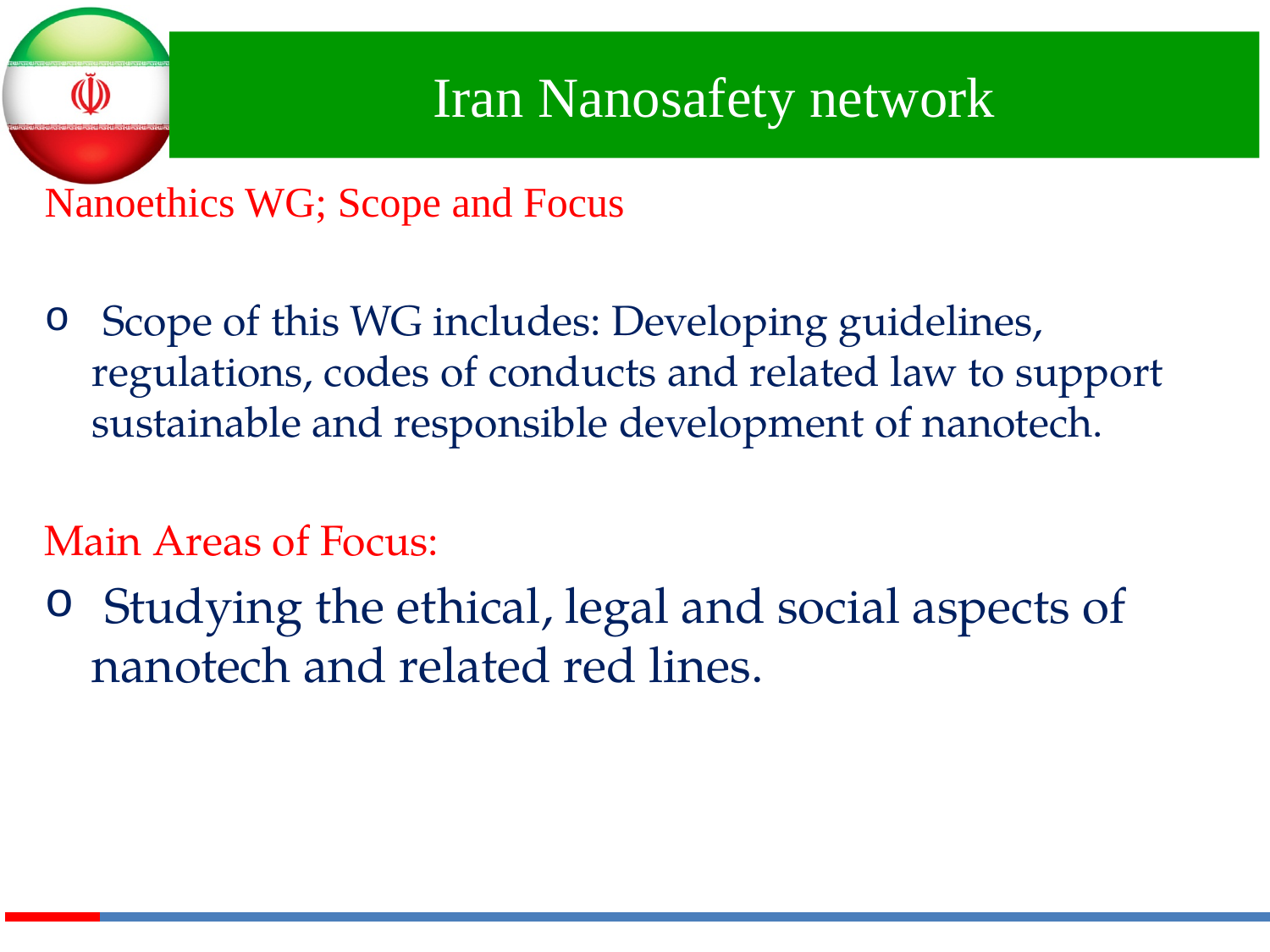

# Iran Nanosafety network
Nanoethics WG; Scope and Focus

 Scope of this WG includes: Developing guidelines, regulations, codes of conducts and related law to support sustainable and responsible development of nanotech.

Main Areas of Focus:
 Studying the ethical, legal and social aspects of nanotech and related red lines.